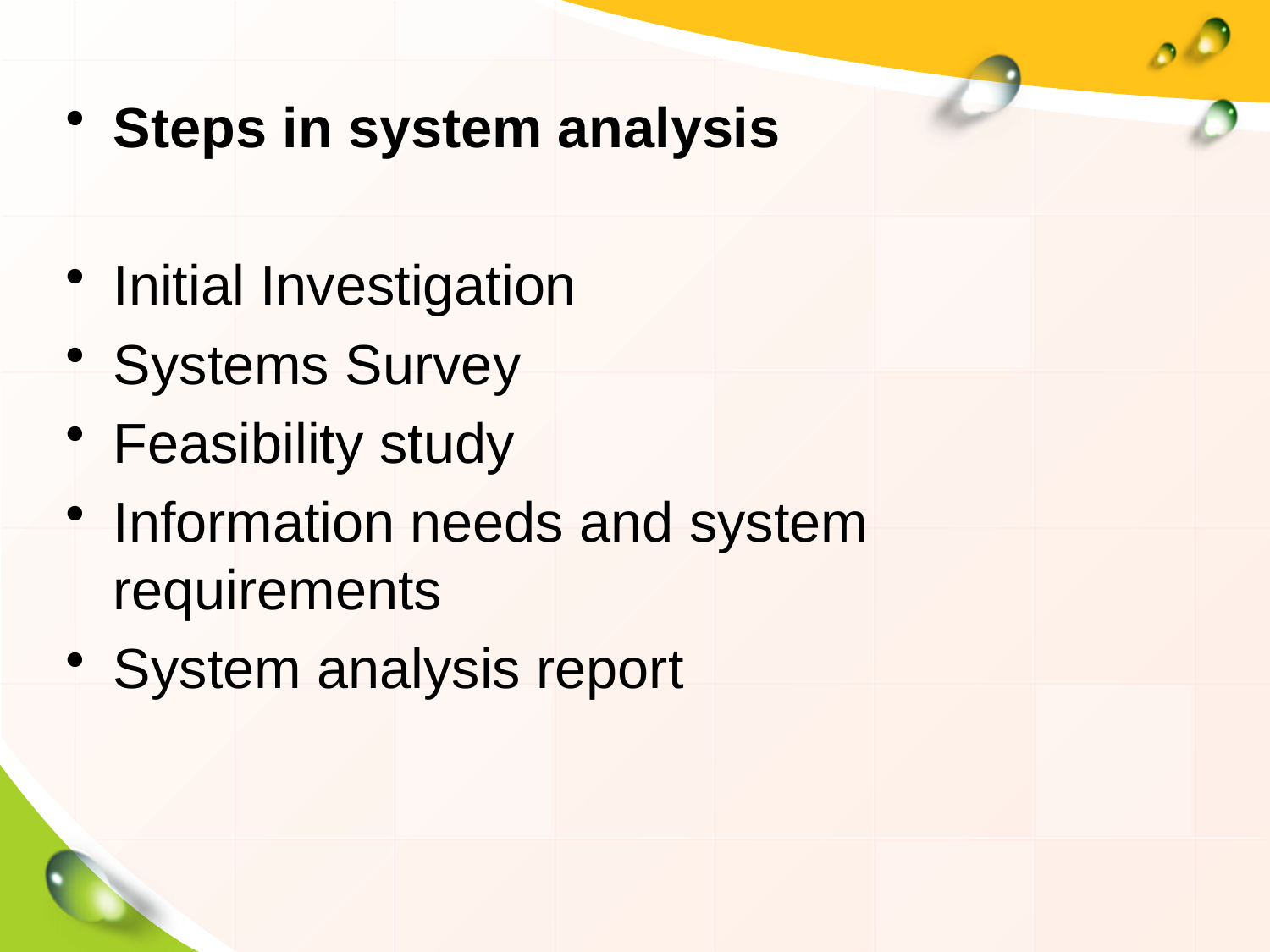

Steps in system analysis

Initial Investigation
Systems Survey
Feasibility study
Information needs and system requirements
System analysis report